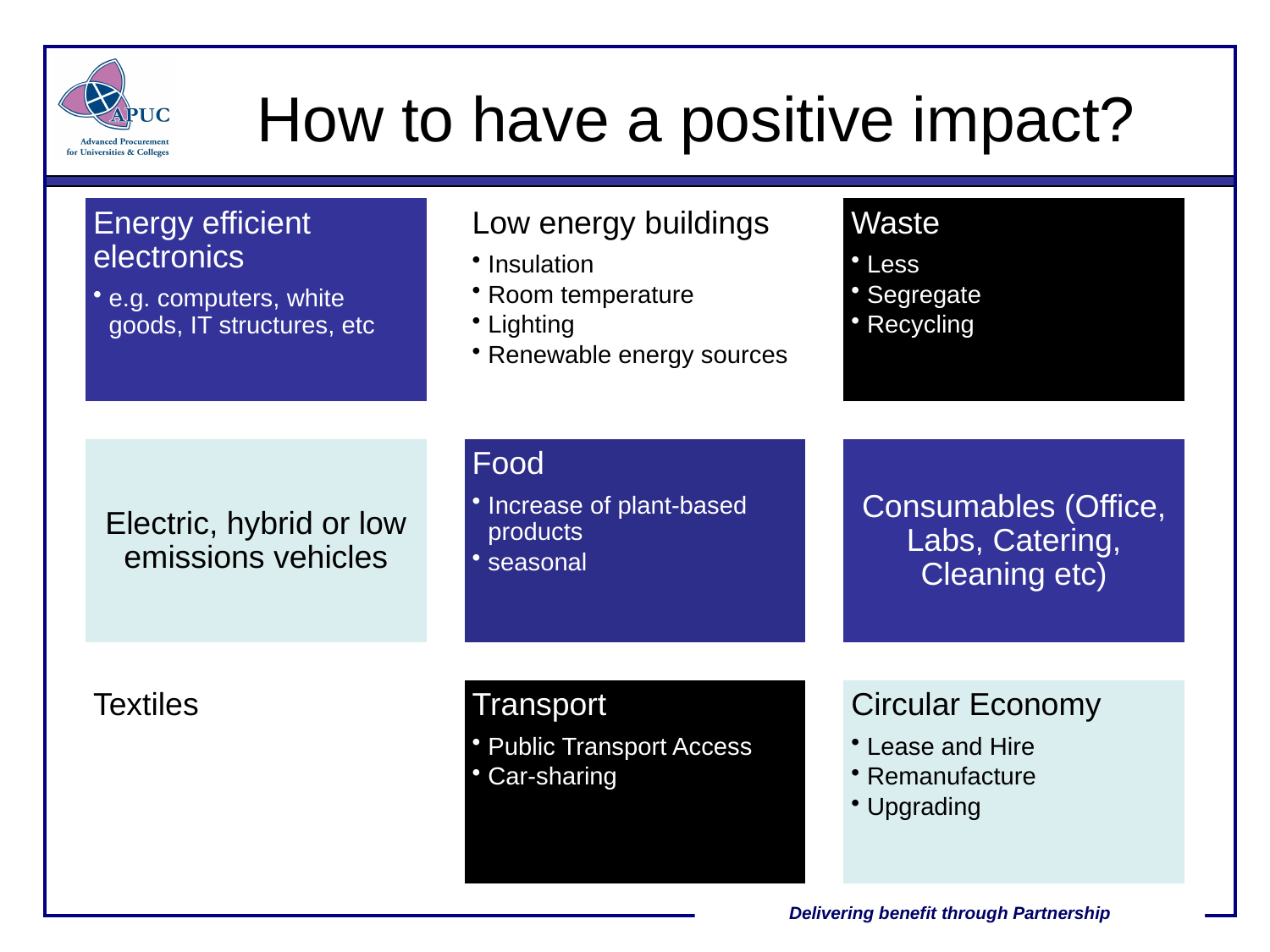

# How to have a positive impact?
Energy efficient electronics
e.g. computers, white goods, IT structures, etc
Low energy buildings
Insulation
Room temperature
Lighting
Renewable energy sources
Waste
Less
Segregate
Recycling
Electric, hybrid or low emissions vehicles
Food
Increase of plant-based products
seasonal
Consumables (Office, Labs, Catering, Cleaning etc)
Textiles

Transport
Public Transport Access
Car-sharing

Circular Economy
Lease and Hire
Remanufacture
Upgrading